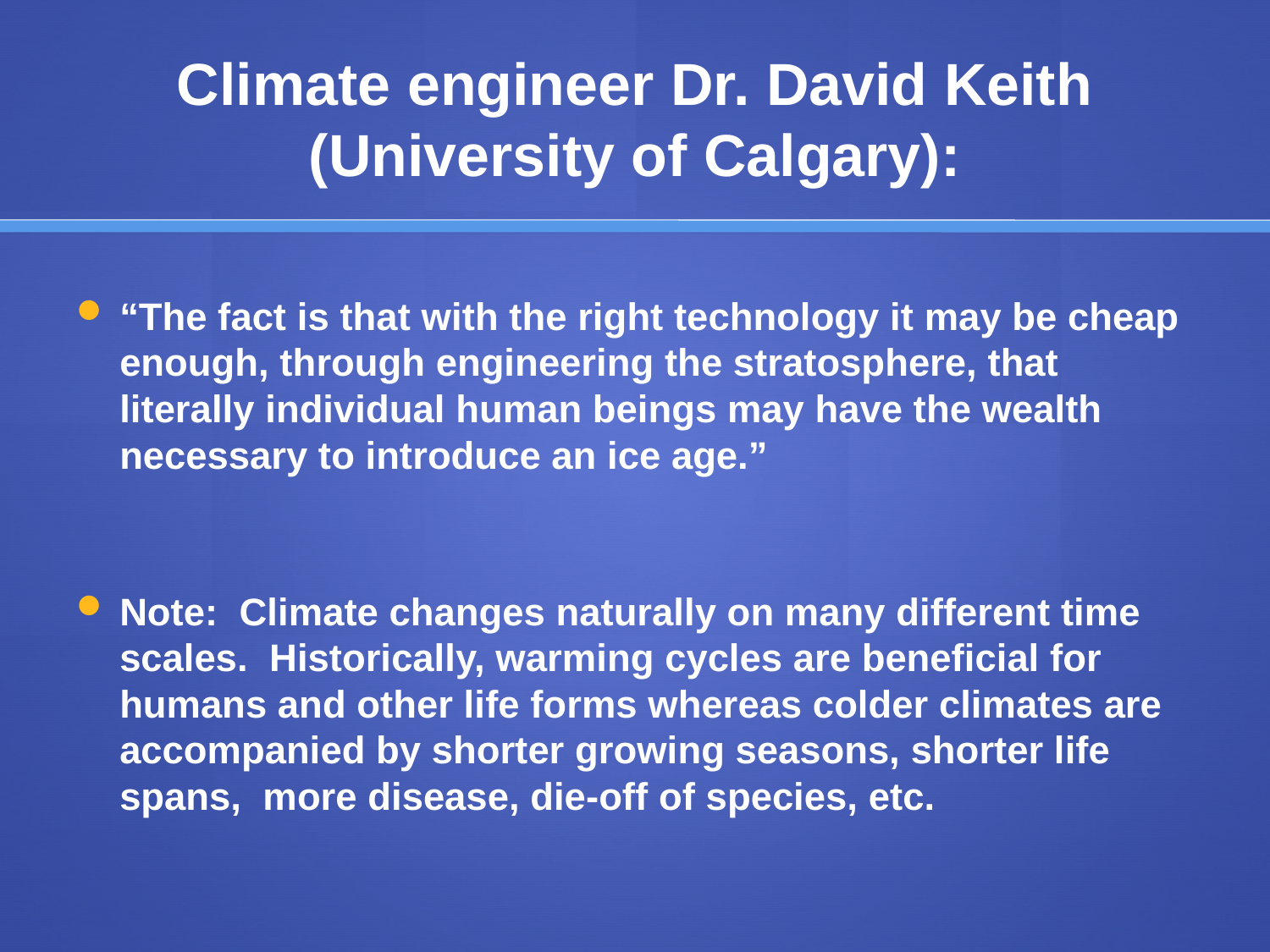

# Climate engineer Dr. David Keith (University of Calgary):
“The fact is that with the right technology it may be cheap enough, through engineering the stratosphere, that literally individual human beings may have the wealth necessary to introduce an ice age.”

Note:  Climate changes naturally on many different time scales.  Historically, warming cycles are beneficial for humans and other life forms whereas colder climates are accompanied by shorter growing seasons, shorter life spans,  more disease, die-off of species, etc.